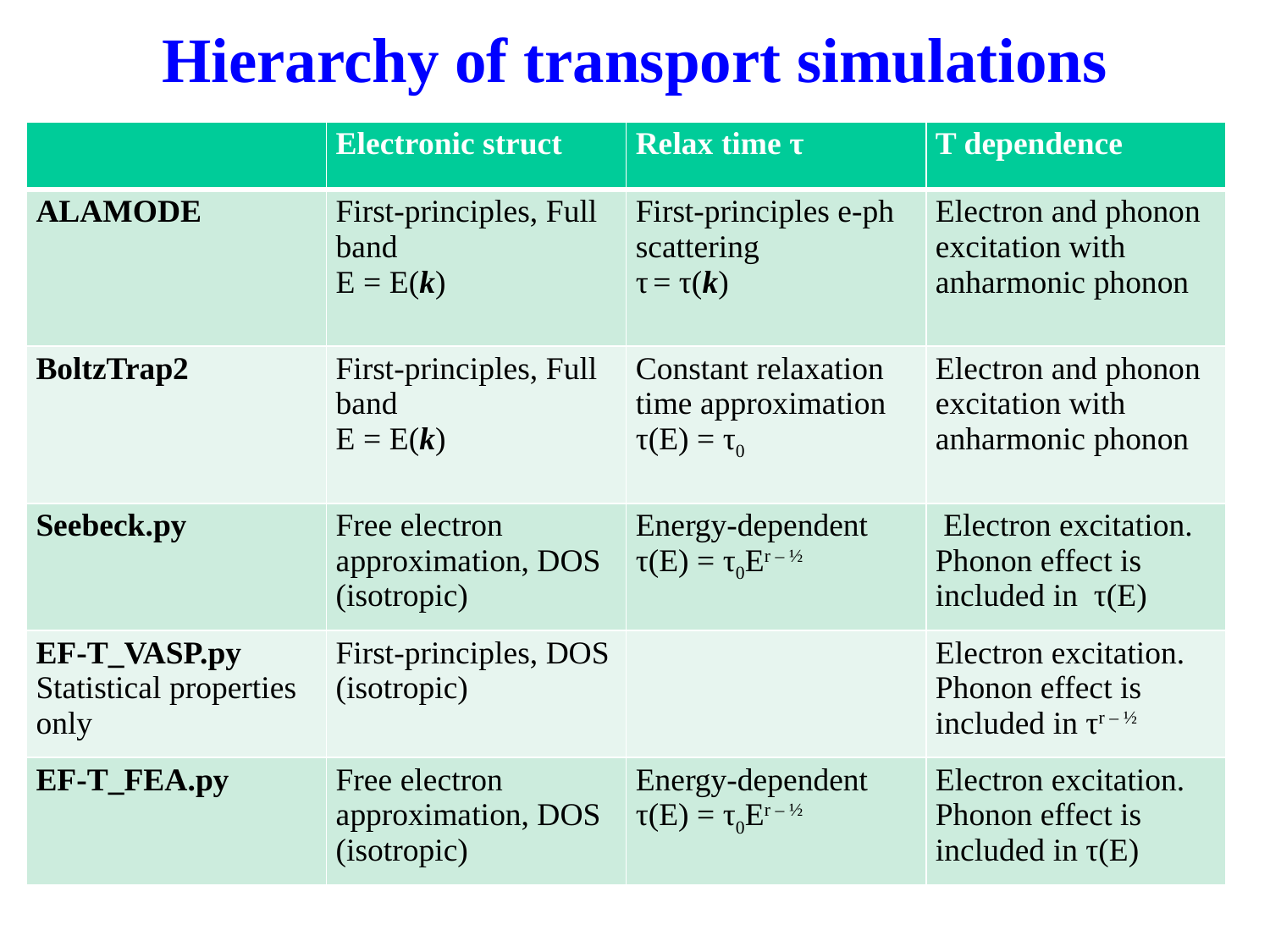

Hierarchy of transport simulations
|  | Electronic struct | Relax time τ | T dependence |
| --- | --- | --- | --- |
| ALAMODE | First-principles, Full band E = E(k) | First-principles e-ph scattering τ = τ(k) | Electron and phonon excitation with anharmonic phonon |
| BoltzTrap2 | First-principles, Full band E = E(k) | Constant relaxation time approximation τ(E) = τ0 | Electron and phonon excitation with anharmonic phonon |
| Seebeck.py | Free electron approximation, DOS (isotropic) | Energy-dependent τ(E) = τ0Er – ½ | Electron excitation. Phonon effect is included in τ(E) |
| EF-T\_VASP.py Statistical properties only | First-principles, DOS (isotropic) |  | Electron excitation. Phonon effect is included in τr – ½ |
| EF-T\_FEA.py | Free electron approximation, DOS (isotropic) | Energy-dependent τ(E) = τ0Er – ½ | Electron excitation. Phonon effect is included in τ(E) |